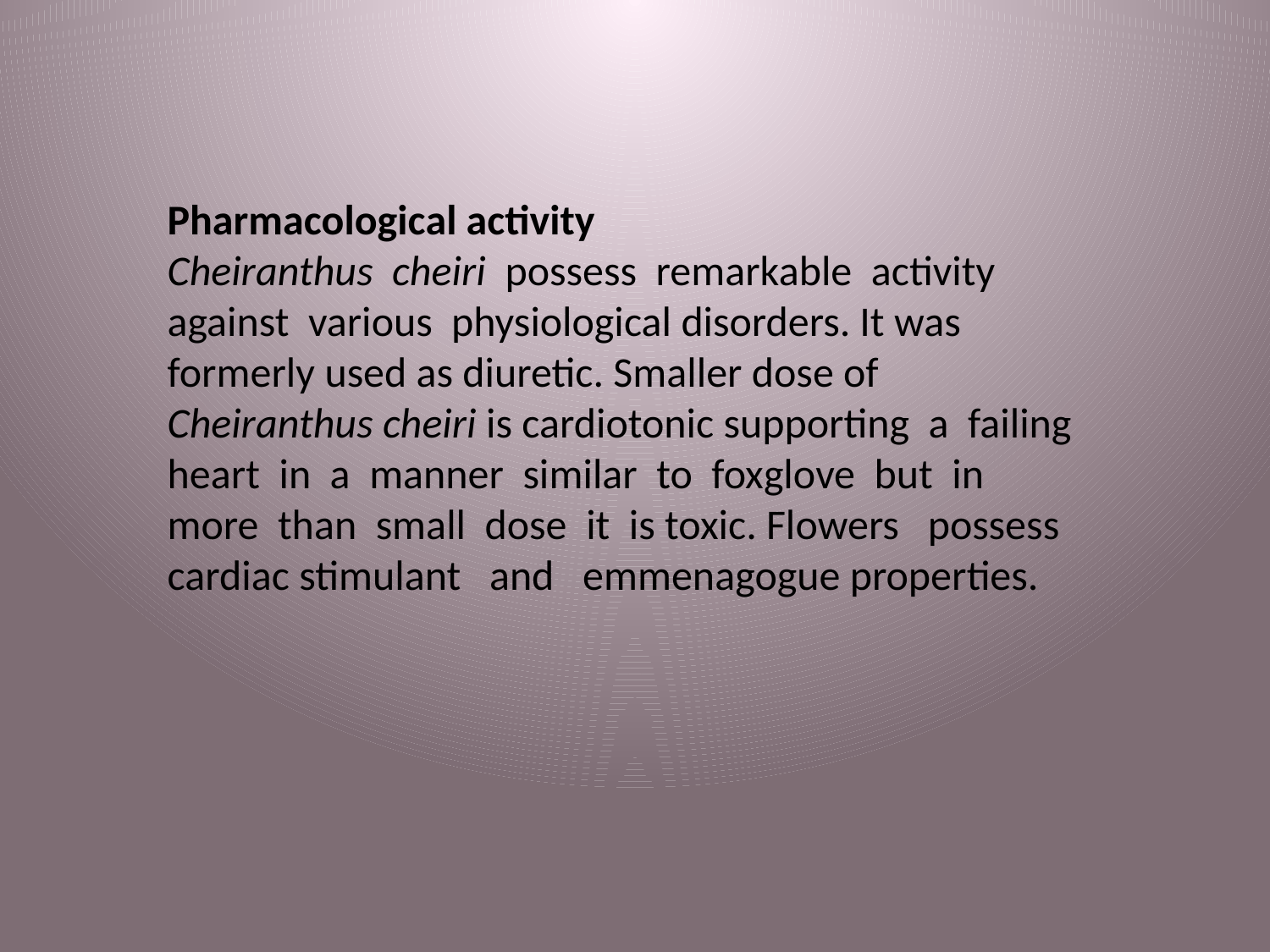

Pharmacological activity
Cheiranthus  cheiri  possess  remarkable  activity  against  various  physiological disorders. It was formerly used as diuretic. Smaller dose of Cheiranthus cheiri is cardiotonic supporting  a  failing  heart  in  a  manner  similar  to  foxglove  but  in  more  than  small  dose  it  is toxic. Flowers   possess   cardiac stimulant   and   emmenagogue properties.